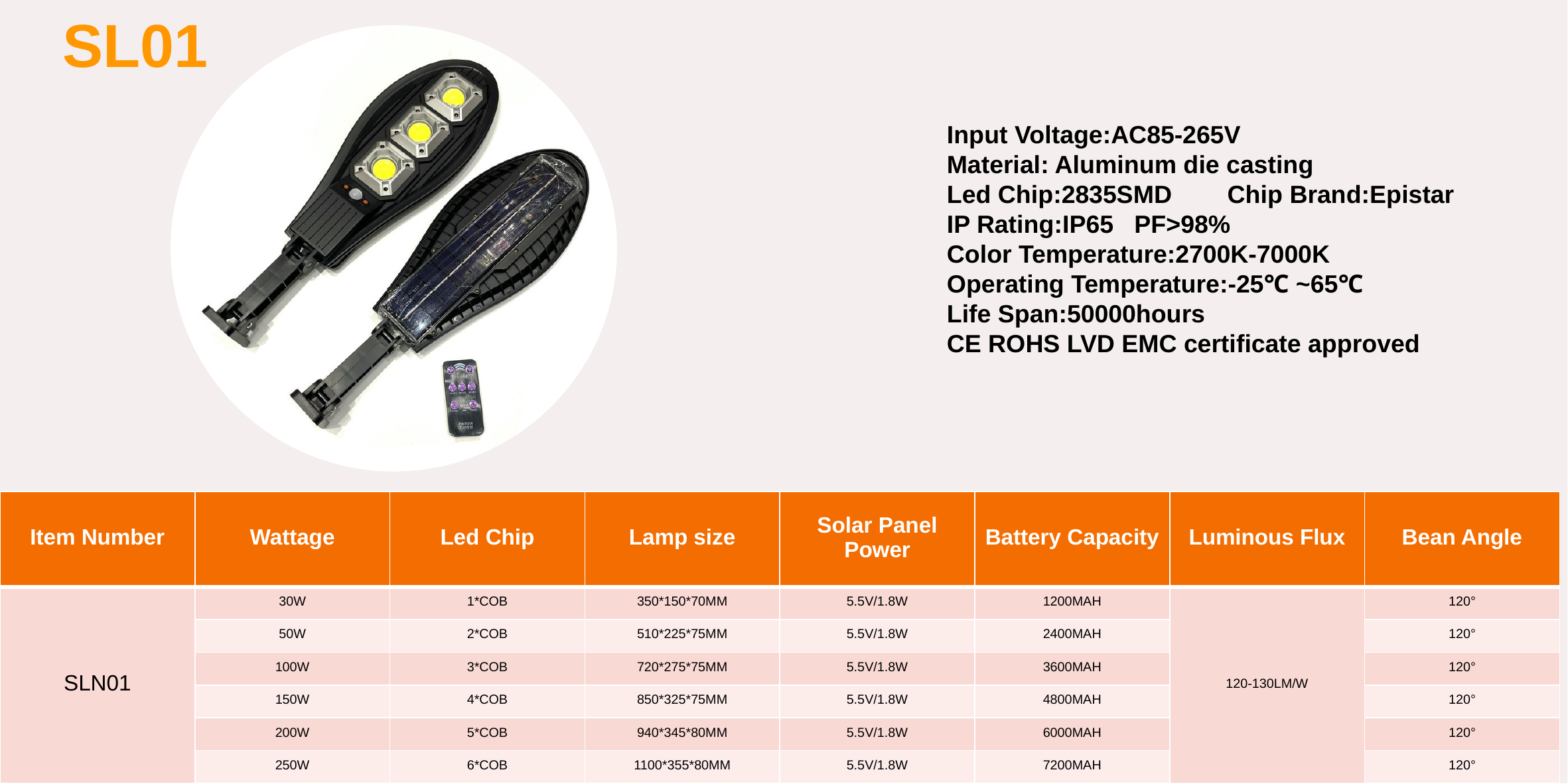

SL01

Input Voltage:AC85-265V
Material: Aluminum die casting
Led Chip:2835SMD        Chip Brand:Epistar
IP Rating:IP65   PF>98%
Color Temperature:2700K-7000K
Operating Temperature:-25℃ ~65℃
Life Span:50000hours
CE ROHS LVD EMC certificate approved
| Item Number | Wattage | Led Chip | Lamp size | Solar Panel Power | Battery Capacity | Luminous Flux | Bean Angle |
| --- | --- | --- | --- | --- | --- | --- | --- |
| SLN01 | 30W | 1\*COB | 350\*150\*70MM | 5.5V/1.8W | 1200MAH | 120-130LM/W | 120° |
|  | 50W | 2\*COB | 510\*225\*75MM | 5.5V/1.8W | 2400MAH |  | 120° |
|  | 100W | 3\*COB | 720\*275\*75MM | 5.5V/1.8W | 3600MAH |  | 120° |
|  | 150W | 4\*COB | 850\*325\*75MM | 5.5V/1.8W | 4800MAH |  | 120° |
|  | 200W | 5\*COB | 940\*345\*80MM | 5.5V/1.8W | 6000MAH |  | 120° |
|  | 250W | 6\*COB | 1100\*355\*80MM | 5.5V/1.8W | 7200MAH |  | 120° |
| Modern Ceiling Light Material:Iron base+ PMMA Cover Input Voltage:AC85-265V Led Chip:2835SMD IP Rating:IP44 CRI>80 PF>0.9 Color Temperature:3000K/4500K/6000K Operating Temperature:-25℃ ~50℃ Life Span:50000hours Certificate:CE ROHS |  |  |  |  |  |  |
| --- | --- | --- | --- | --- | --- | --- |
| Item Number | Wattage | LedQuantity | LuminousFlux | Beam Angle | Size (mm) | WIFI Control Remte control Switch control Dimmer control |
| CL-N00 | 24W | 48pcs2835SMD | 1920-2160lm | 120° | 350mm | Yes |
|  | 36W | 72pcs2835SMD | 2880-3240lm | 120° | 400mm |  |
|  | 40W | 80pcs2835SMD | 3200-3600lm | 120° | 450mm |  |
| Modern Ceiling Light Material:Iron base+ PMMA Cover Input Voltage:AC85-265V Led Chip:2835SMD IP Rating:IP44 CRI>80 PF>0.9 Color Temperature:3000K/4500K/6000K Operating Temperature:-25℃ ~50℃ Life Span:50000hours Certificate:CE ROHS |  |  |  |  |  |  |
| --- | --- | --- | --- | --- | --- | --- |
| Item Number | Wattage | LedQuantity | LuminousFlux | Beam Angle | Size (mm) | WIFI Control Remte control Switch control Dimmer control |
| CL-N00 | 24W | 48pcs2835SMD | 1920-2160lm | 120° | 350mm | Yes |
|  | 36W | 72pcs2835SMD | 2880-3240lm | 120° | 400mm |  |
|  | 40W | 80pcs2835SMD | 3200-3600lm | 120° | 450mm |  |
| Modern Ceiling Light Material:Iron base+ PMMA Cover Input Voltage:AC85-265V Led Chip:2835SMD IP Rating:IP44 CRI>80 PF>0.9 Color Temperature:3000K/4500K/6000K Operating Temperature:-25℃ ~50℃ Life Span:50000hours Certificate:CE ROHS |  |  |  |  |  |  |
| --- | --- | --- | --- | --- | --- | --- |
| Item Number | Wattage | LedQuantity | LuminousFlux | Beam Angle | Size (mm) | WIFI Control Remte control Switch control Dimmer control |
| CL-N00 | 24W | 48pcs2835SMD | 1920-2160lm | 120° | 350mm | Yes |
|  | 36W | 72pcs2835SMD | 2880-3240lm | 120° | 400mm |  |
|  | 40W | 80pcs2835SMD | 3200-3600lm | 120° | 450mm |  |
| Modern Ceiling Light Material:Iron base+ PMMA Cover Input Voltage:AC85-265V Led Chip:2835SMD IP Rating:IP44 CRI>80 PF>0.9 Color Temperature:3000K/4500K/6000K Operating Temperature:-25℃ ~50℃ Life Span:50000hours Certificate:CE ROHS |  |  |  |  |  |  |
| --- | --- | --- | --- | --- | --- | --- |
| Item Number | Wattage | LedQuantity | LuminousFlux | Beam Angle | Size (mm) | WIFI Control Remte control Switch control Dimmer control |
| CL-N00 | 24W | 48pcs2835SMD | 1920-2160lm | 120° | 350mm | Yes |
|  | 36W | 72pcs2835SMD | 2880-3240lm | 120° | 400mm |  |
|  | 40W | 80pcs2835SMD | 3200-3600lm | 120° | 450mm |  |